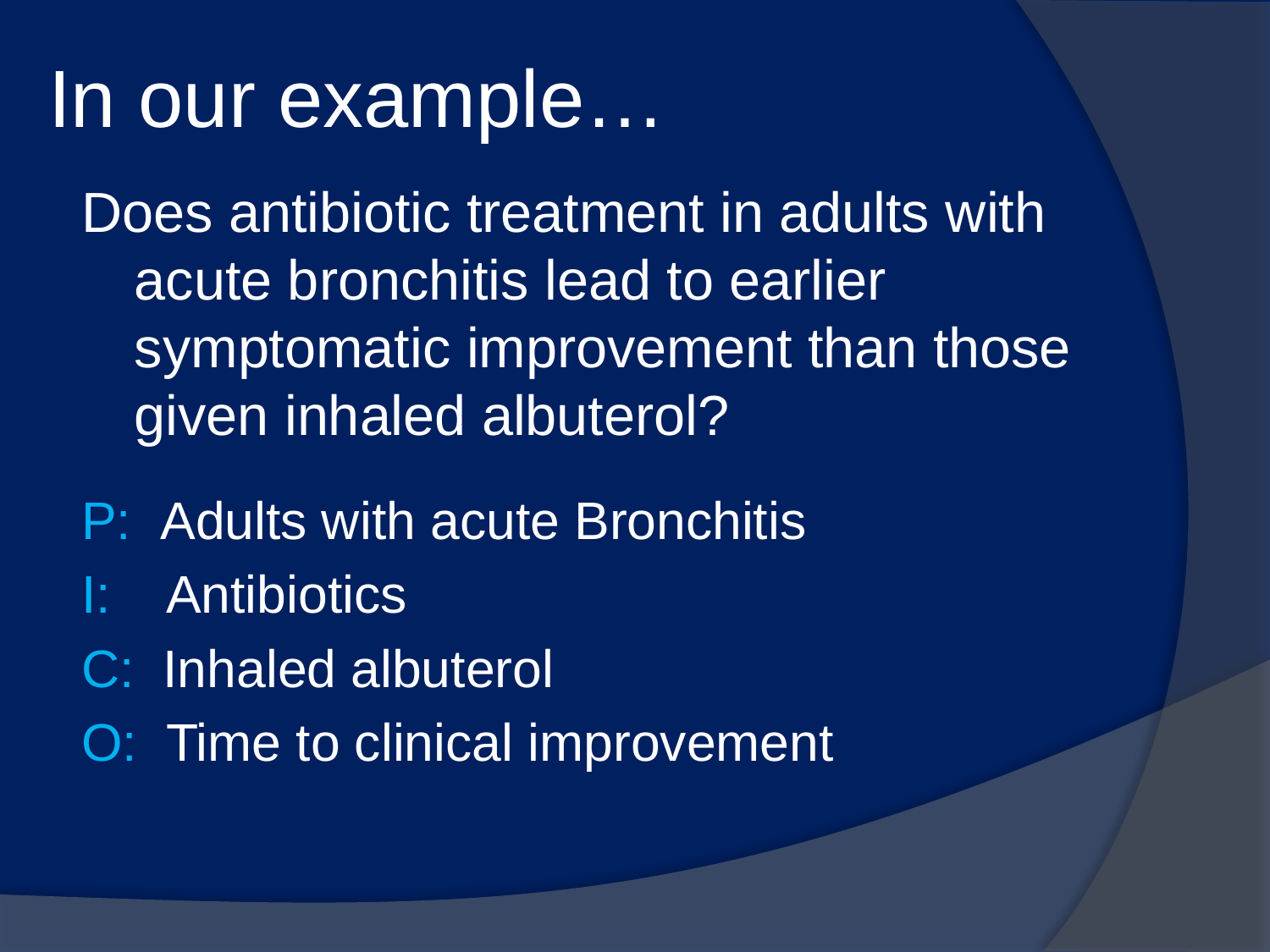

# In our example…
Does antibiotic treatment in adults with acute bronchitis lead to earlier symptomatic improvement than those given inhaled albuterol?

P:  Adults with acute Bronchitis
I:    Antibiotics
C:  Inhaled albuterol
O:  Time to clinical improvement